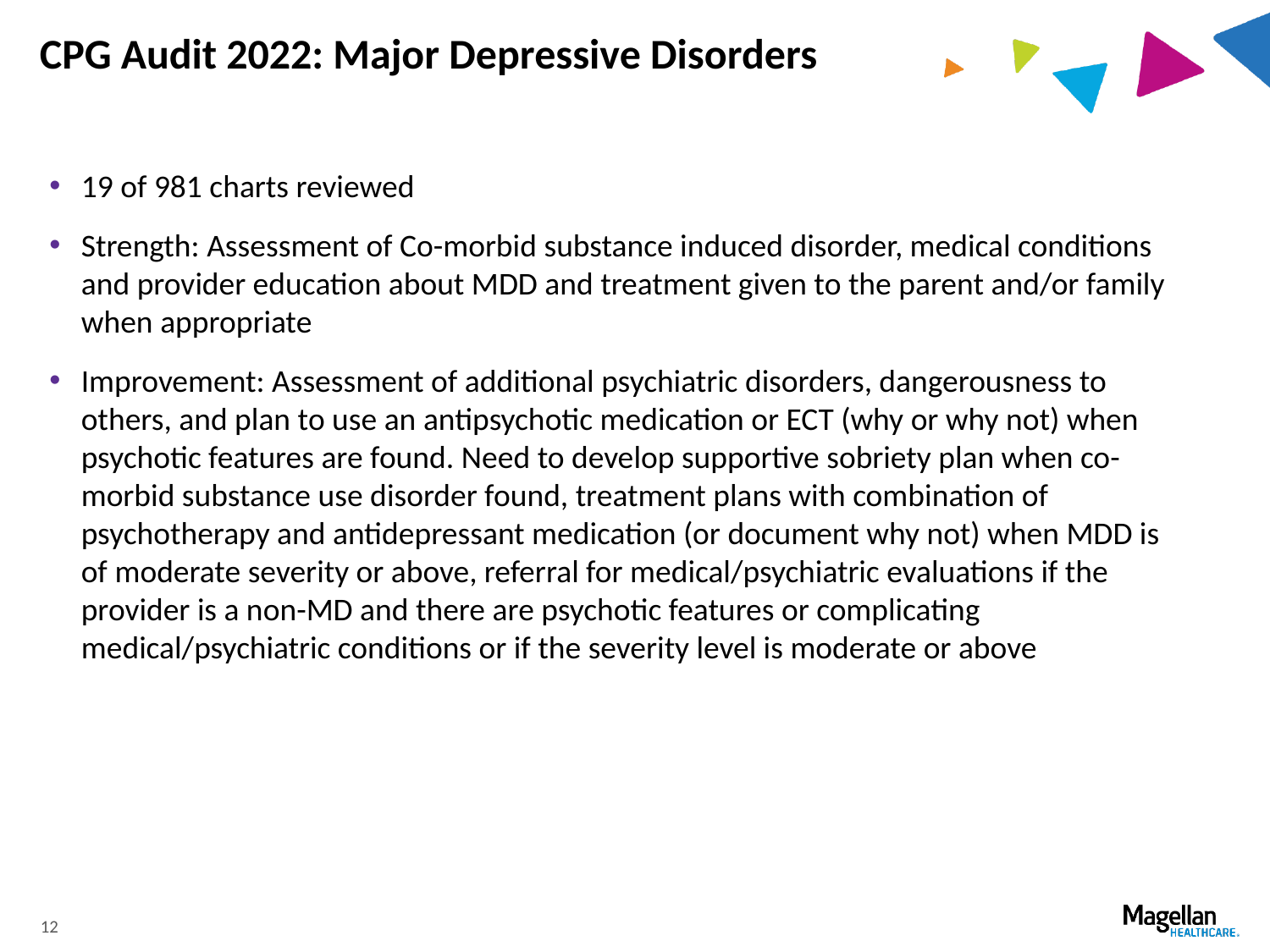

# CPG Audit 2022: Major Depressive Disorders
19 of 981 charts reviewed
Strength: Assessment of Co-morbid substance induced disorder, medical conditions and provider education about MDD and treatment given to the parent and/or family when appropriate
Improvement: Assessment of additional psychiatric disorders, dangerousness to others, and plan to use an antipsychotic medication or ECT (why or why not) when psychotic features are found. Need to develop supportive sobriety plan when co-morbid substance use disorder found, treatment plans with combination of psychotherapy and antidepressant medication (or document why not) when MDD is of moderate severity or above, referral for medical/psychiatric evaluations if the provider is a non-MD and there are psychotic features or complicating medical/psychiatric conditions or if the severity level is moderate or above
12